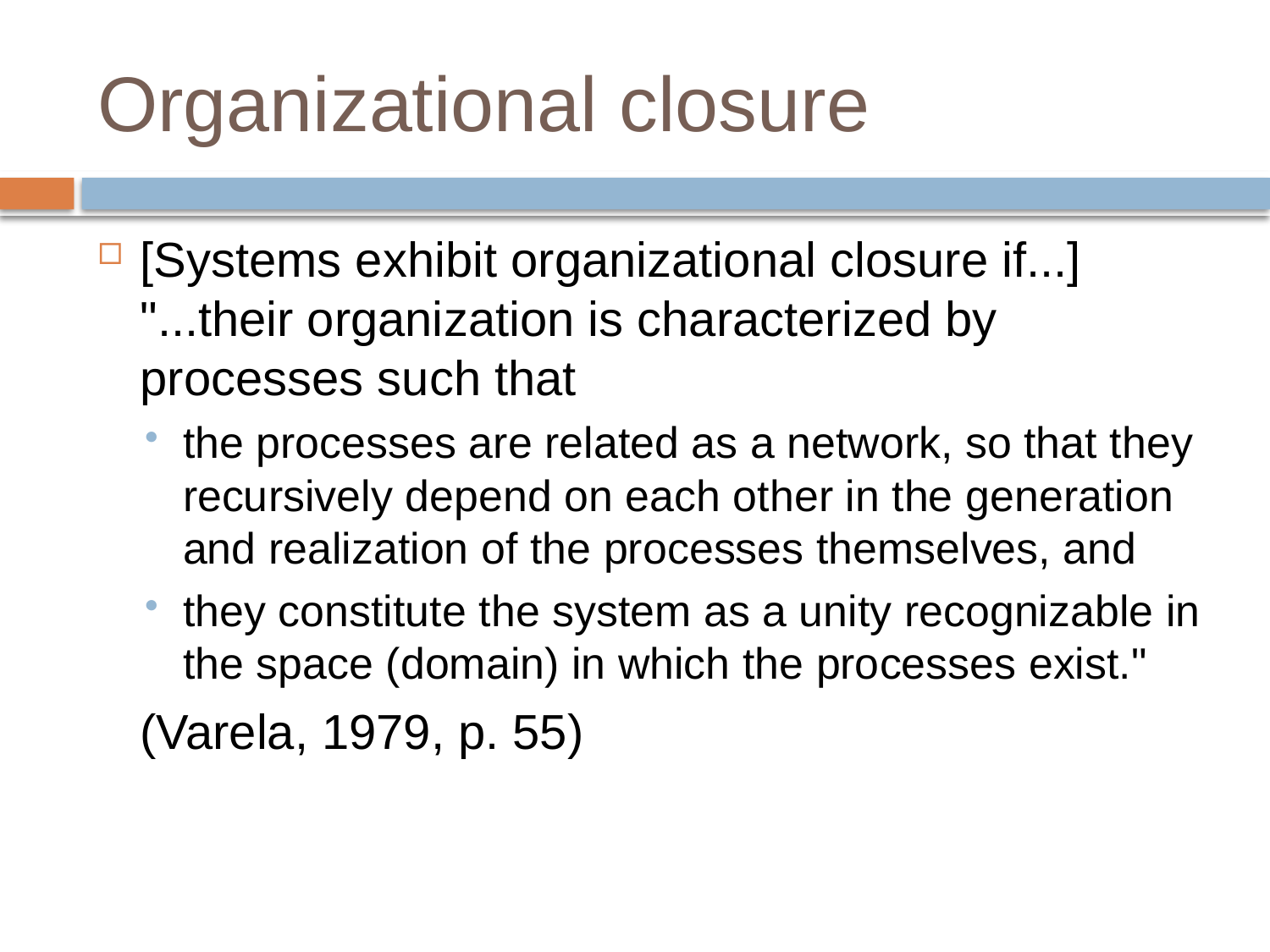

# Organizational closure
[Systems exhibit organizational closure if...] "...their organization is characterized by processes such that
the processes are related as a network, so that they recursively depend on each other in the generation and realization of the processes themselves, and
they constitute the system as a unity recognizable in the space (domain) in which the processes exist."
		(Varela, 1979, p. 55)